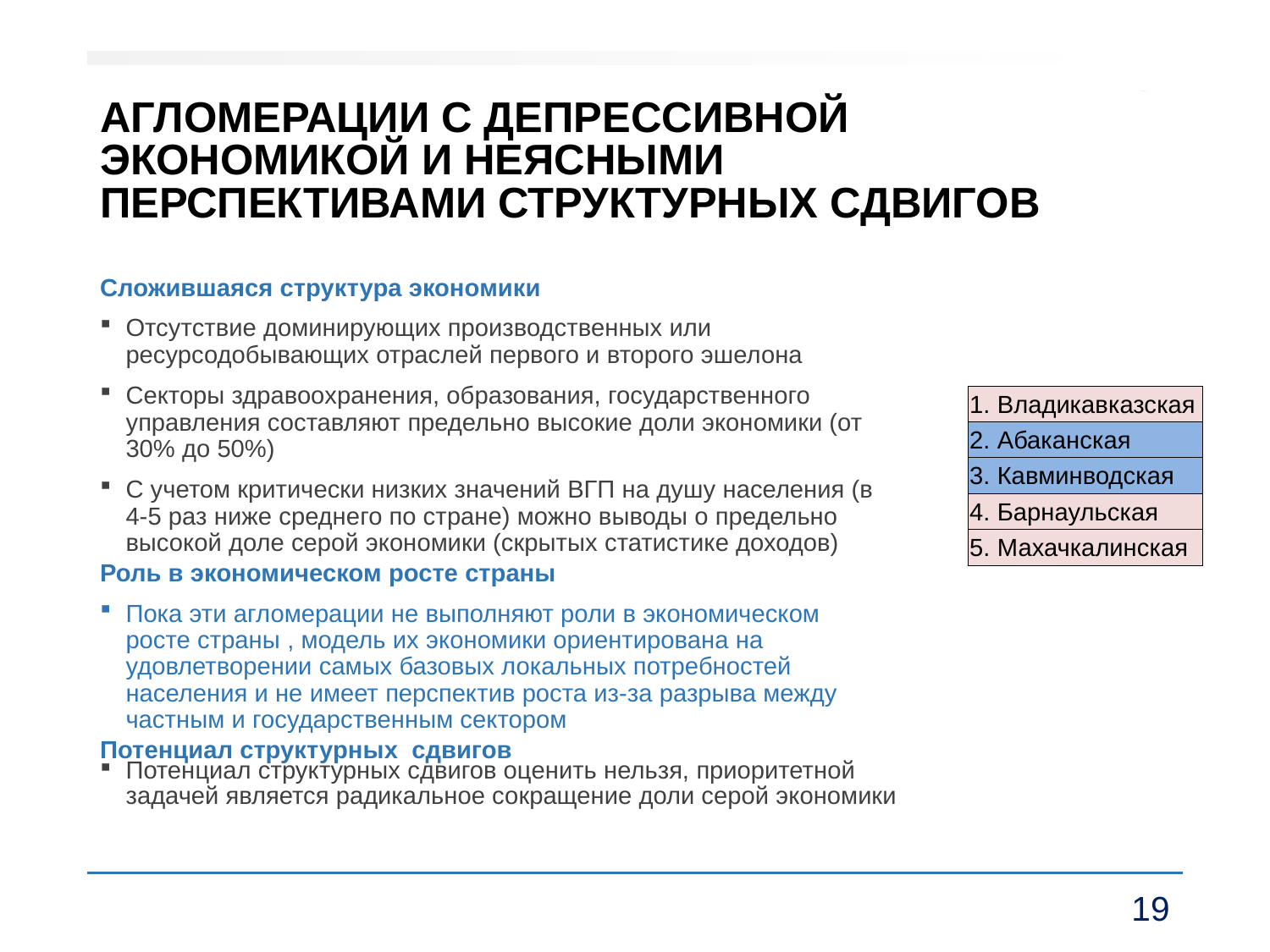

# Агломерации с депрессивной экономикой и неясными перспективами структурных сдвигов

Сложившаяся структура экономики
Отсутствие доминирующих производственных или ресурсодобывающих отраслей первого и второго эшелона
Секторы здравоохранения, образования, государственного управления составляют предельно высокие доли экономики (от 30% до 50%)
С учетом критически низких значений ВГП на душу населения (в 4-5 раз ниже среднего по стране) можно выводы о предельно высокой доле серой экономики (скрытых статистике доходов)
Роль в экономическом росте страны
Пока эти агломерации не выполняют роли в экономическом росте страны , модель их экономики ориентирована на удовлетворении самых базовых локальных потребностей населения и не имеет перспектив роста из-за разрыва между частным и государственным сектором
Потенциал структурных  сдвигов

| Владикавказская |
| --- |
| 2. Абаканская |
| 3. Кавминводская |
| 4. Барнаульская |
| 5. Махачкалинская |
Потенциал структурных сдвигов оценить нельзя, приоритетной задачей является радикальное сокращение доли серой экономики

© Центр стратегических разработок
19